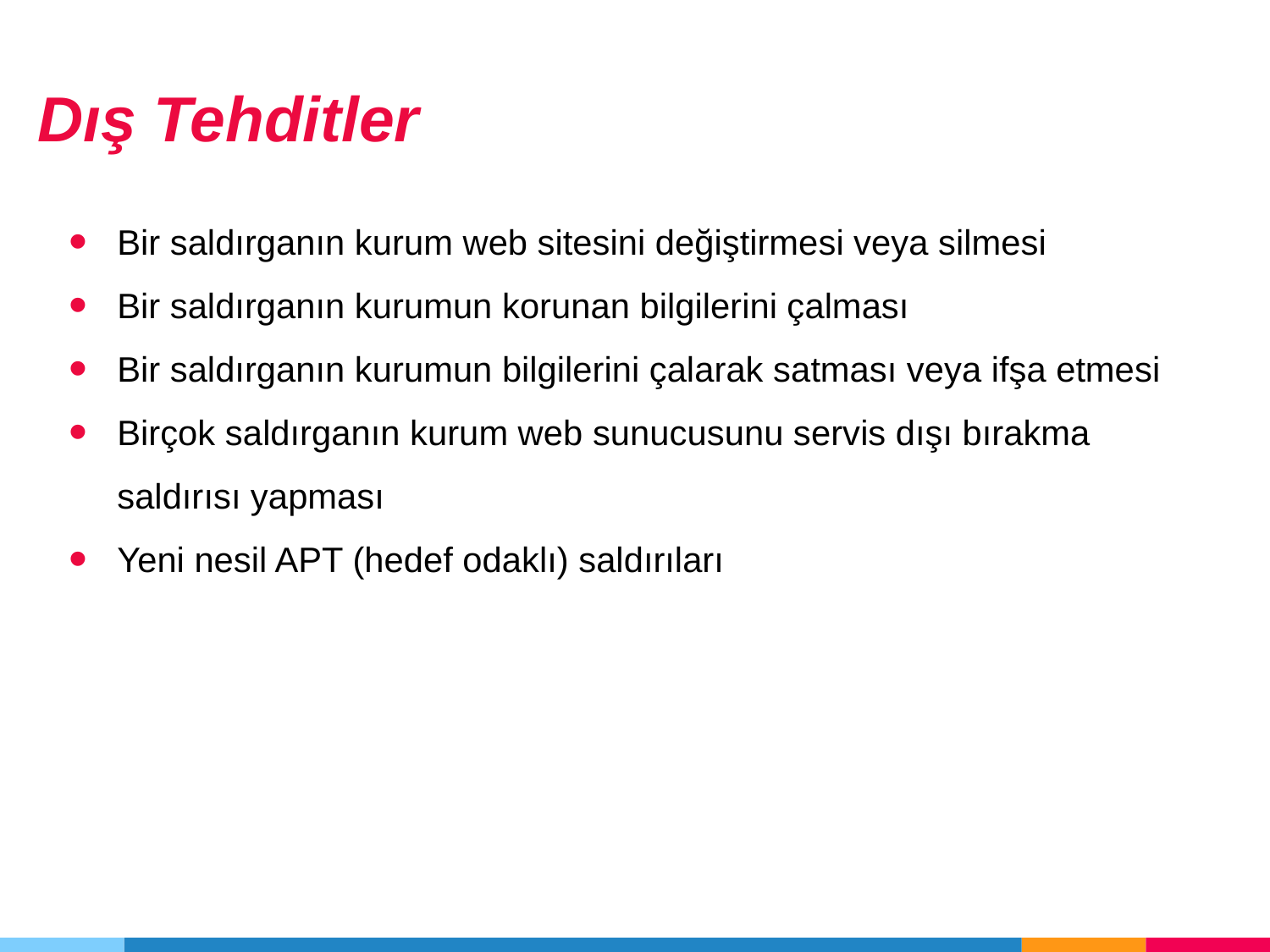

Dış Tehditler
Bir saldırganın kurum web sitesini değiştirmesi veya silmesi
Bir saldırganın kurumun korunan bilgilerini çalması
Bir saldırganın kurumun bilgilerini çalarak satması veya ifşa etmesi
Birçok saldırganın kurum web sunucusunu servis dışı bırakma saldırısı yapması
Yeni nesil APT (hedef odaklı) saldırıları